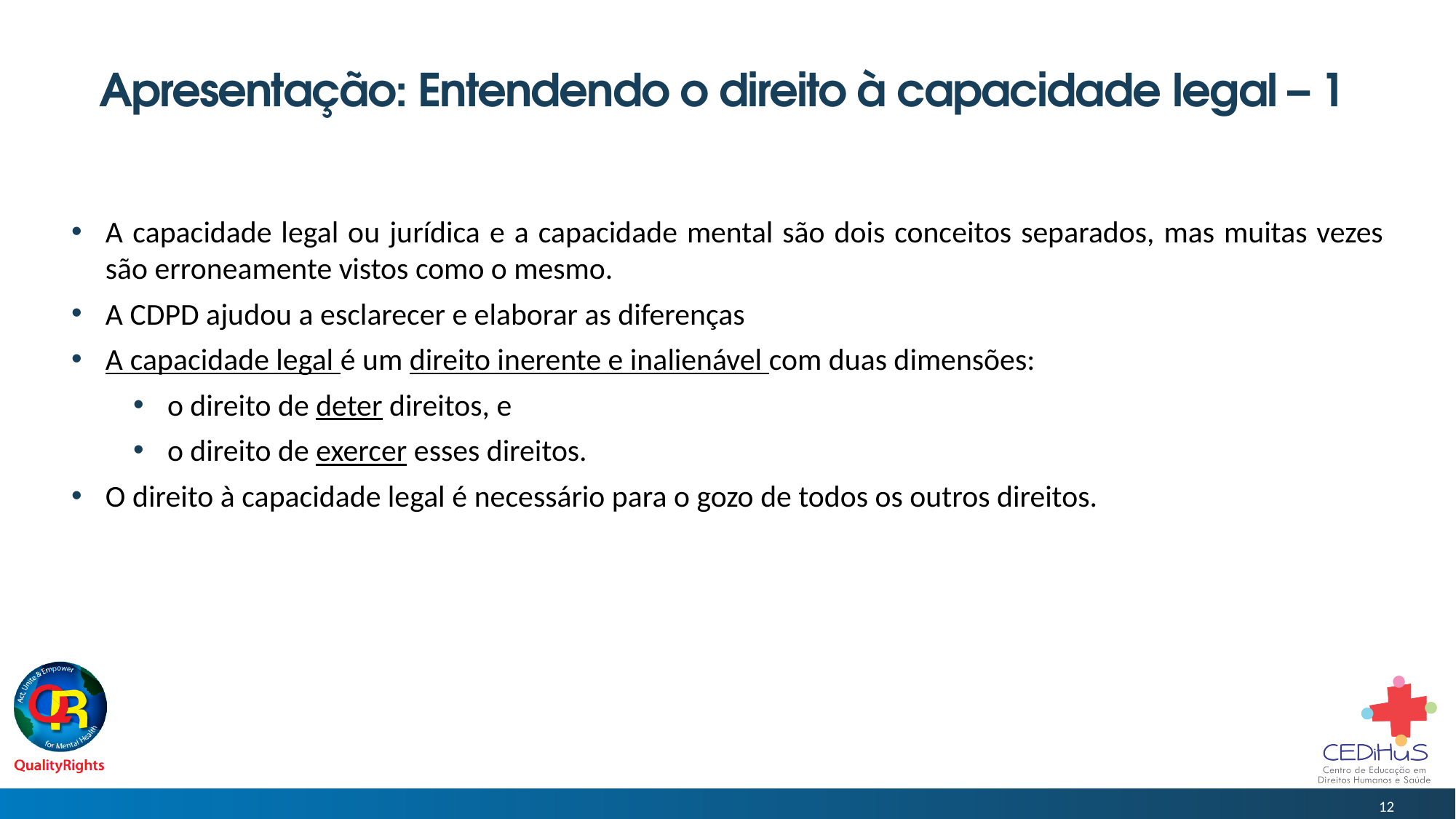

# Apresentação: Entendendo o direito à capacidade legal – 1
A capacidade legal ou jurídica e a capacidade mental são dois conceitos separados, mas muitas vezes são erroneamente vistos como o mesmo.
A CDPD ajudou a esclarecer e elaborar as diferenças
A capacidade legal é um direito inerente e inalienável com duas dimensões:
o direito de deter direitos, e
o direito de exercer esses direitos.
O direito à capacidade legal é necessário para o gozo de todos os outros direitos.